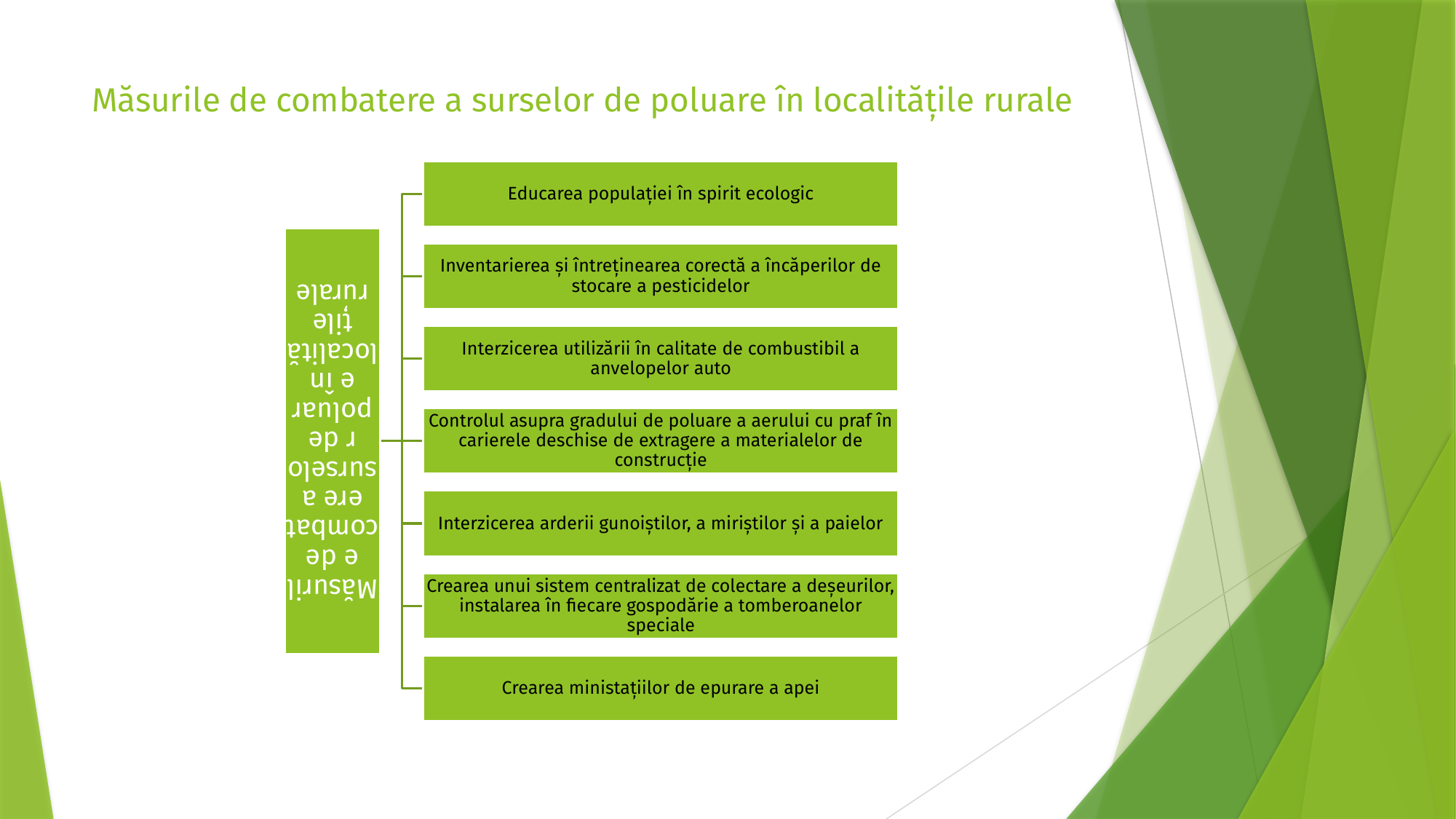

# Măsurile de combatere a surselor de poluare în localitățile rurale

Măsurile de combatere a surselor de poluare în localitățile rurale
Educarea populației în spirit ecologic
Inventarierea și întreținearea corectă a încăperilor de stocare a pesticidelor
Interzicerea utilizării în calitate de combustibil a anvelopelor auto
Controlul asupra gradului de poluare a aerului cu praf în carierele deschise de extragere a materialelor de construcție
Interzicerea arderii gunoiștilor, a miriștilor și a paielor
Crearea unui sistem centralizat de colectare a deșeurilor, instalarea în fiecare gospodărie a tomberoanelor speciale
Crearea ministațiilor de epurare a apei